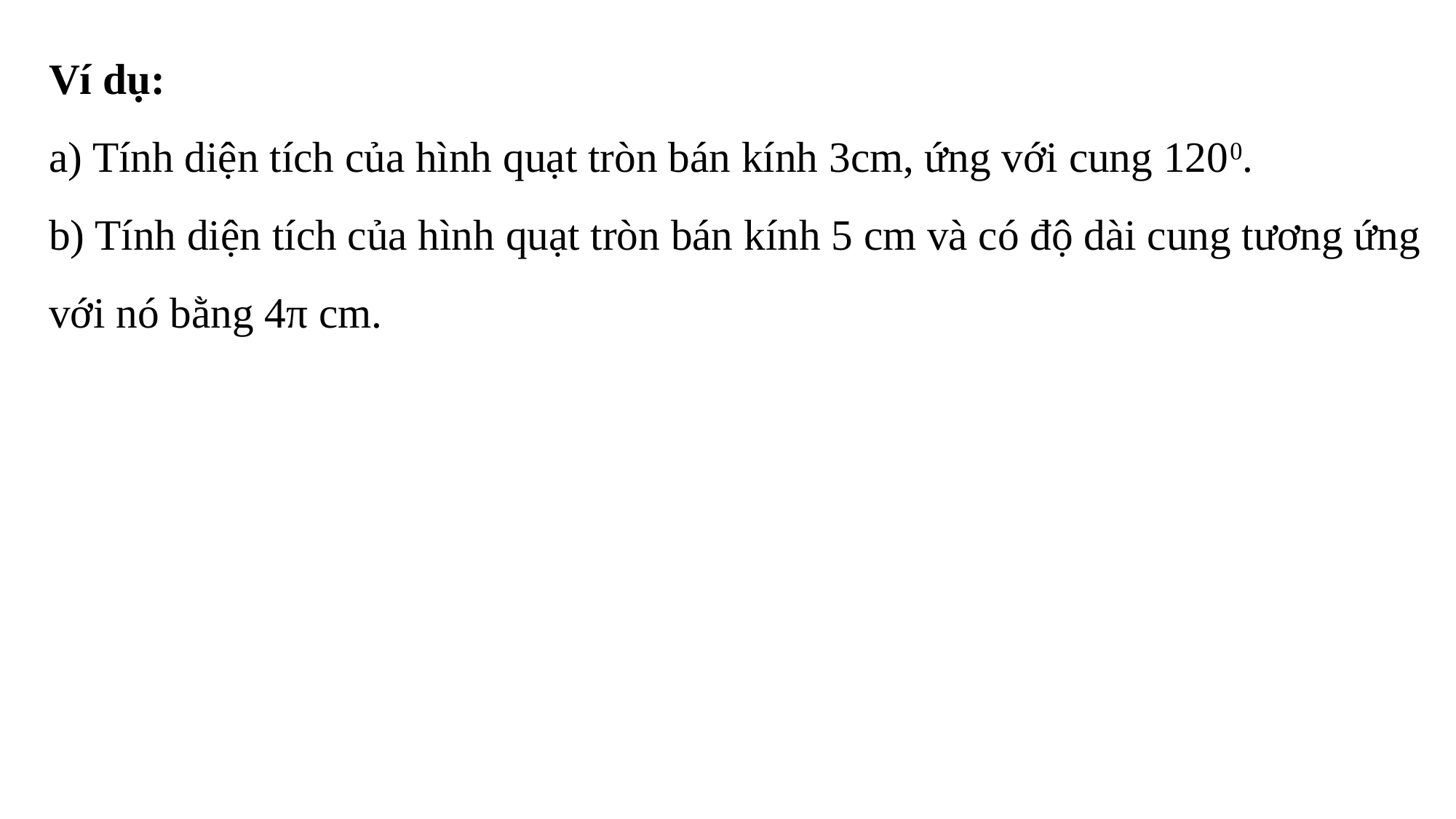

# Ví dụ: a) Tính diện tích của hình quạt tròn bán kính 3cm, ứng với cung 1200. b) Tính diện tích của hình quạt tròn bán kính 5 cm và có độ dài cung tương ứng với nó bằng 4π cm.